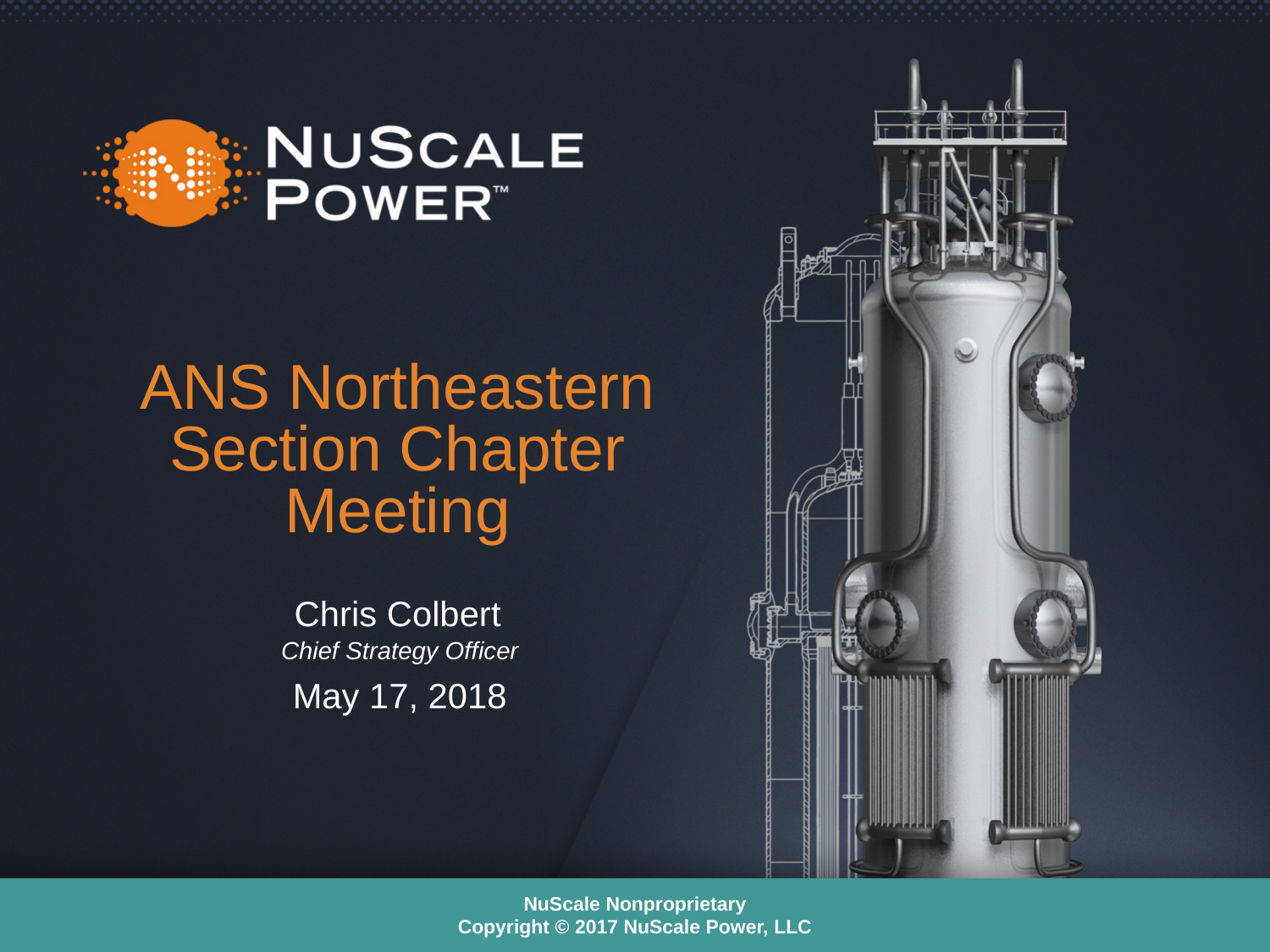

ANS Northeastern Section Chapter Meeting
Chris Colbert

Chief Strategy Officer

May 17, 2018